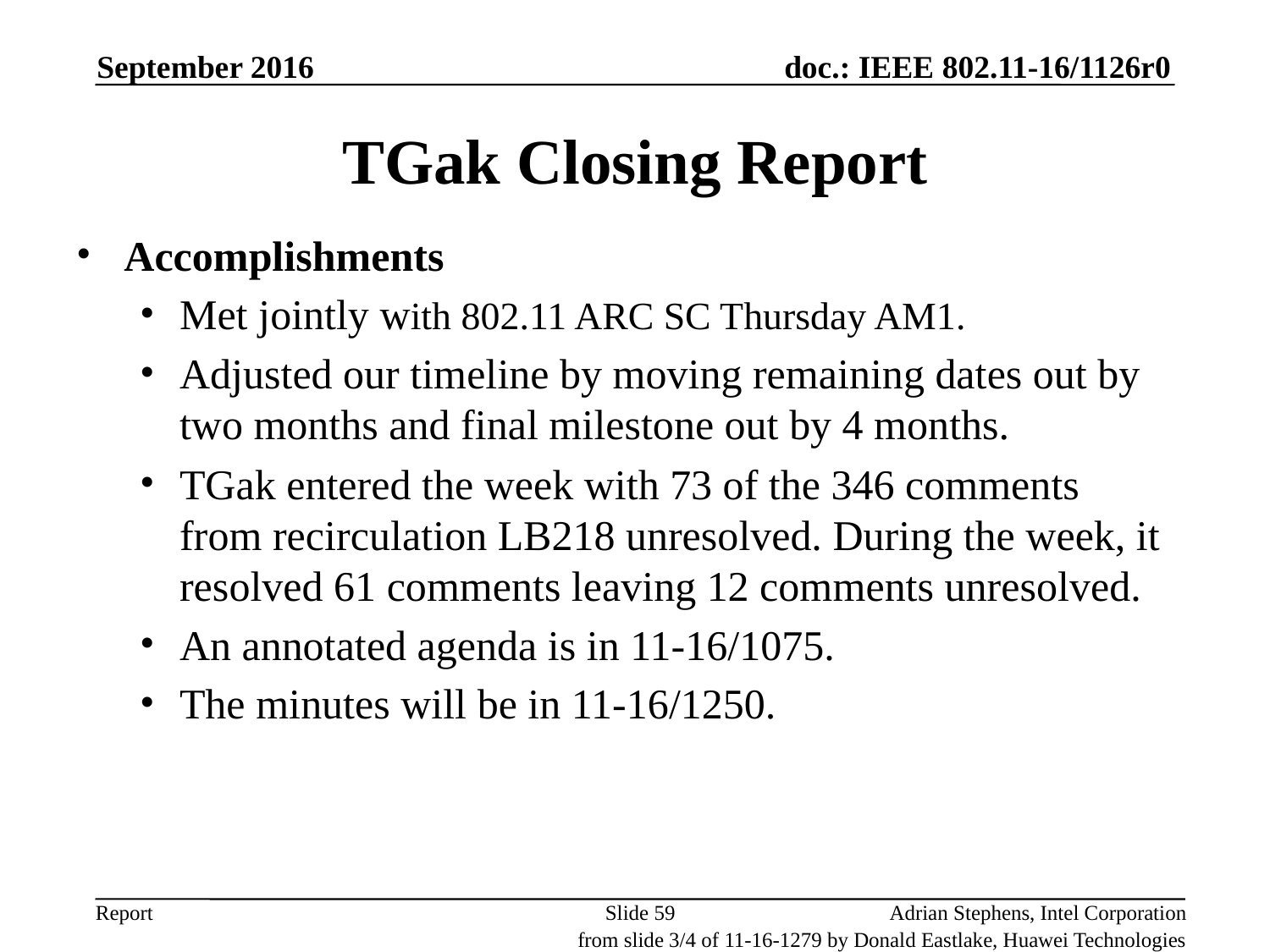

September 2016
# TGak Closing Report
Accomplishments
Met jointly with 802.11 ARC SC Thursday AM1.
Adjusted our timeline by moving remaining dates out by two months and final milestone out by 4 months.
TGak entered the week with 73 of the 346 comments from recirculation LB218 unresolved. During the week, it resolved 61 comments leaving 12 comments unresolved.
An annotated agenda is in 11-16/1075.
The minutes will be in 11-16/1250.
Slide 59
Adrian Stephens, Intel Corporation
from slide 3/4 of 11-16-1279 by Donald Eastlake, Huawei Technologies